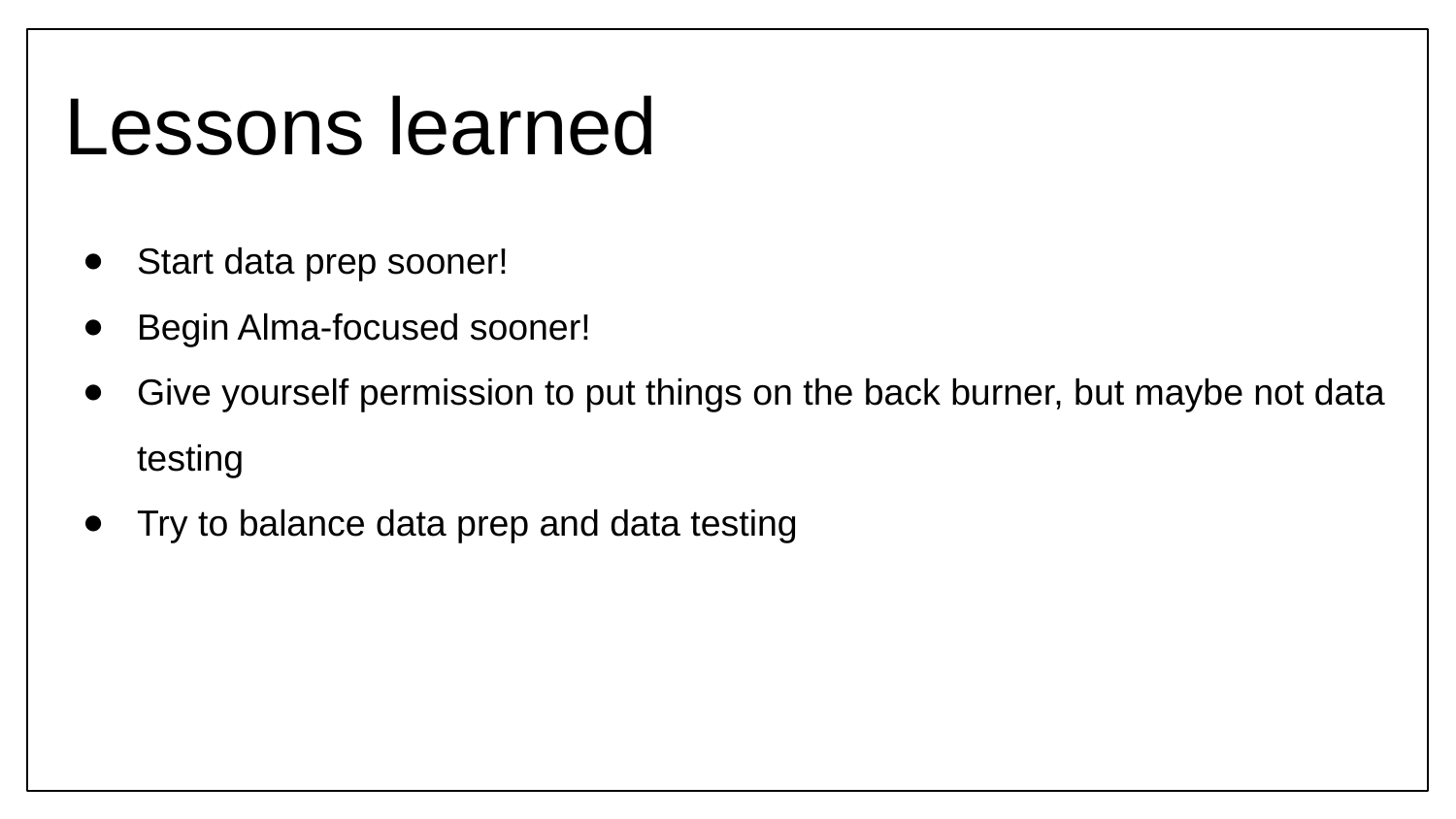

# Lessons learned
Start data prep sooner!
Begin Alma-focused sooner!
Give yourself permission to put things on the back burner, but maybe not data testing
Try to balance data prep and data testing